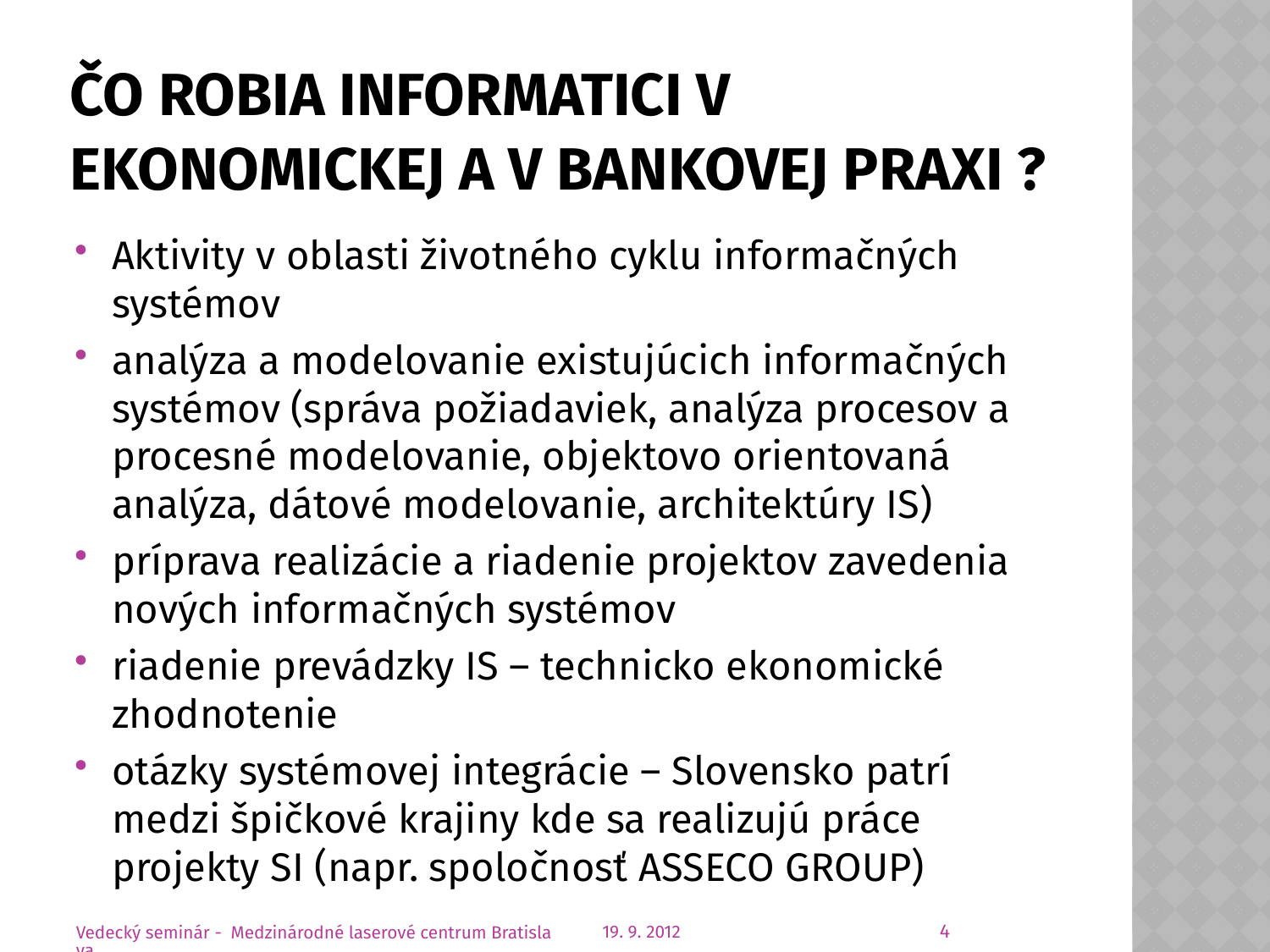

# Čo robia informatici v ekonomickej a v bankovej praxi ?
Aktivity v oblasti životného cyklu informačných systémov
analýza a modelovanie existujúcich informačných systémov (správa požiadaviek, analýza procesov a procesné modelovanie, objektovo orientovaná analýza, dátové modelovanie, architektúry IS)
príprava realizácie a riadenie projektov zavedenia nových informačných systémov
riadenie prevádzky IS – technicko ekonomické zhodnotenie
otázky systémovej integrácie – Slovensko patrí medzi špičkové krajiny kde sa realizujú práce projekty SI (napr. spoločnosť ASSECO GROUP)
4
Vedecký seminár -  Medzinárodné laserové centrum Bratislava
19. 9. 2012